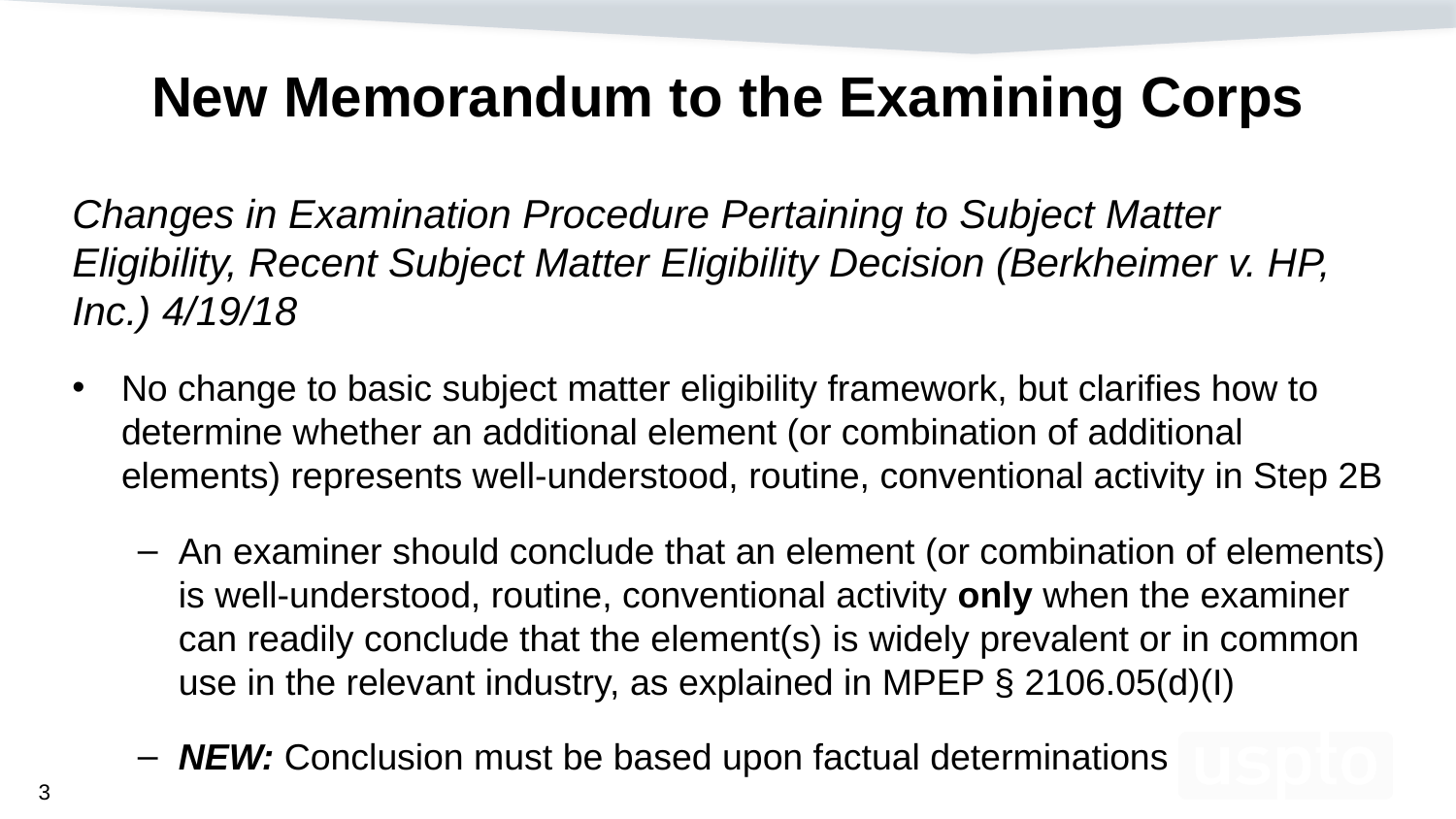

# New Memorandum to the Examining Corps
Changes in Examination Procedure Pertaining to Subject Matter Eligibility, Recent Subject Matter Eligibility Decision (Berkheimer v. HP, Inc.) 4/19/18
No change to basic subject matter eligibility framework, but clarifies how to determine whether an additional element (or combination of additional elements) represents well-understood, routine, conventional activity in Step 2B
An examiner should conclude that an element (or combination of elements) is well-understood, routine, conventional activity only when the examiner can readily conclude that the element(s) is widely prevalent or in common use in the relevant industry, as explained in MPEP § 2106.05(d)(I)
NEW: Conclusion must be based upon factual determinations